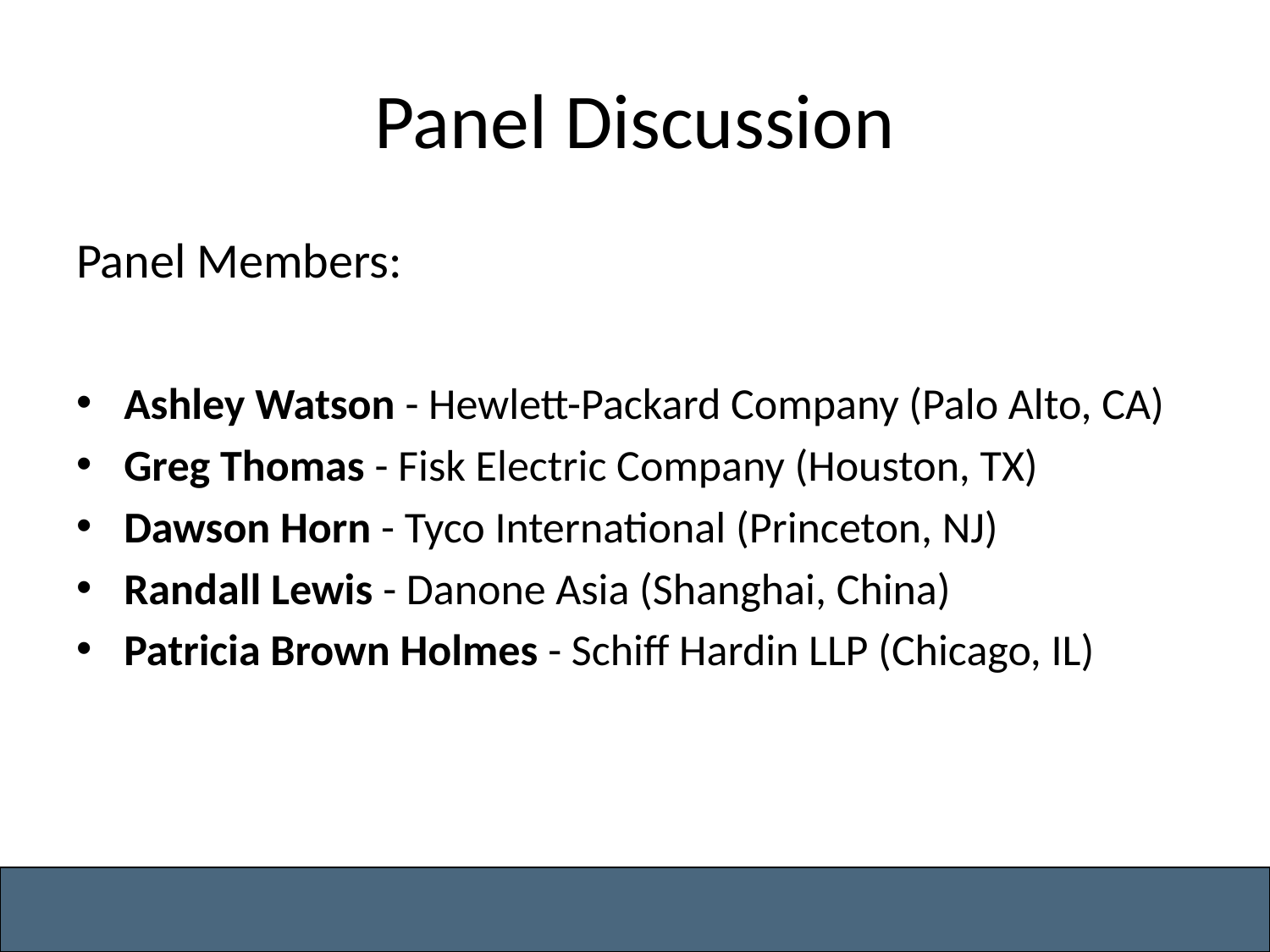

# Panel Discussion
Panel Members:

Ashley Watson - Hewlett-Packard Company (Palo Alto, CA)
Greg Thomas - Fisk Electric Company (Houston, TX)
Dawson Horn - Tyco International (Princeton, NJ)
Randall Lewis - Danone Asia (Shanghai, China)
Patricia Brown Holmes - Schiff Hardin LLP (Chicago, IL)